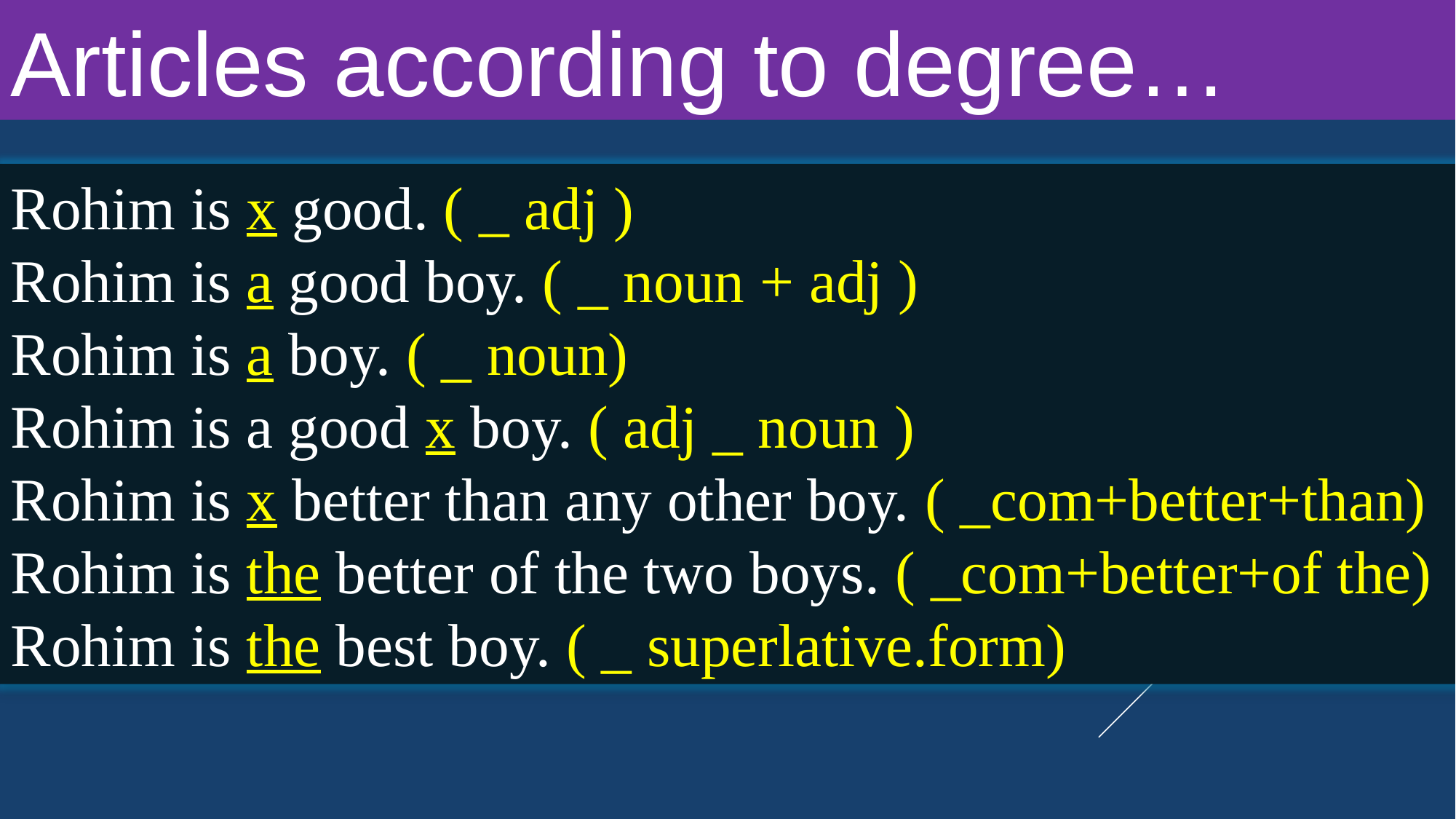

Articles according to degree…
Rohim is x good. ( _ adj )
Rohim is a good boy. ( _ noun + adj )
Rohim is a boy. ( _ noun)
Rohim is a good x boy. ( adj _ noun )
Rohim is x better than any other boy. ( _com+better+than)
Rohim is the better of the two boys. ( _com+better+of the)
Rohim is the best boy. ( _ superlative.form)